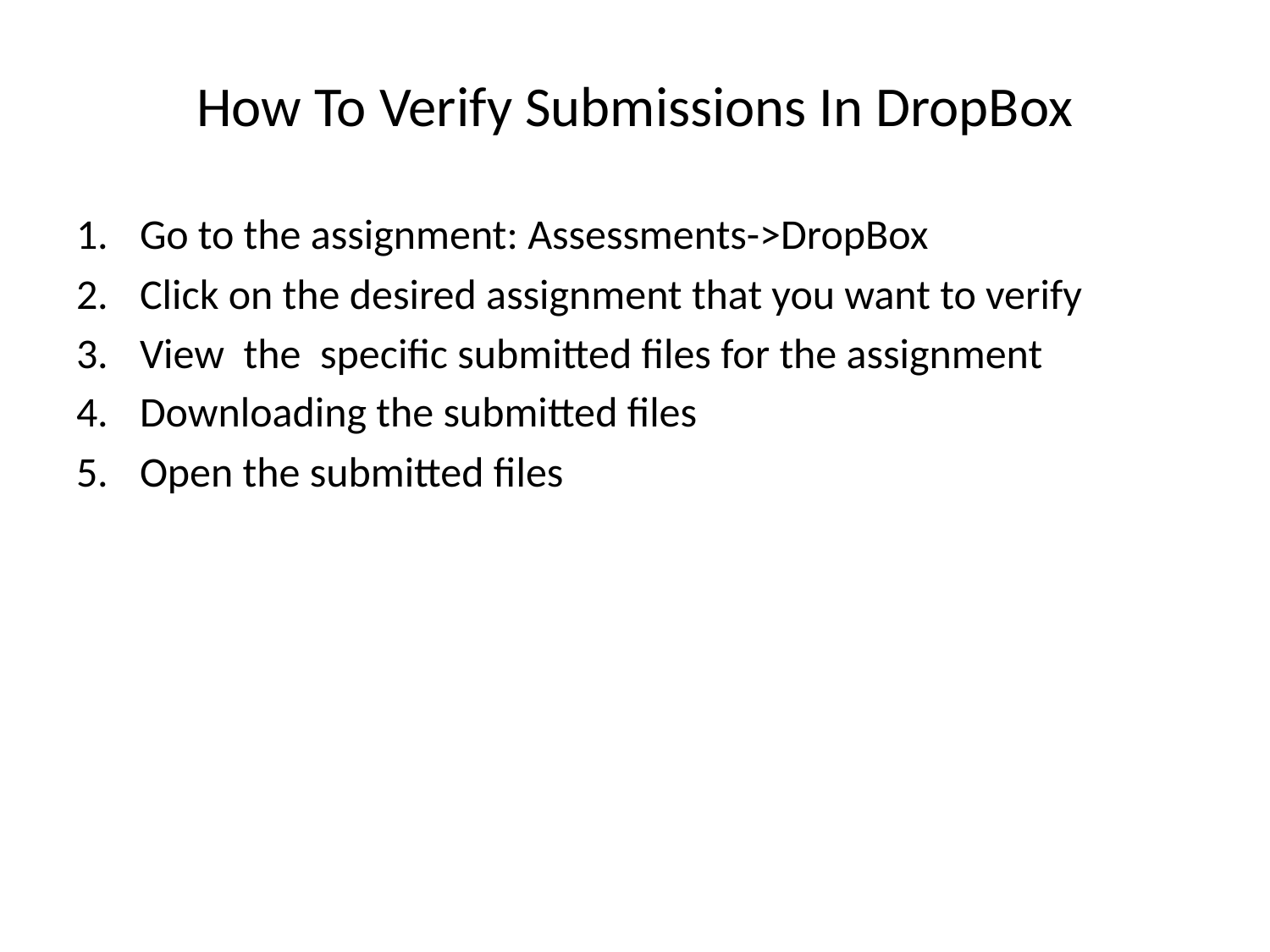

# How To Verify Submissions In DropBox
Go to the assignment: Assessments->DropBox
Click on the desired assignment that you want to verify
View  the  specific submitted files for the assignment
Downloading the submitted files
Open the submitted files